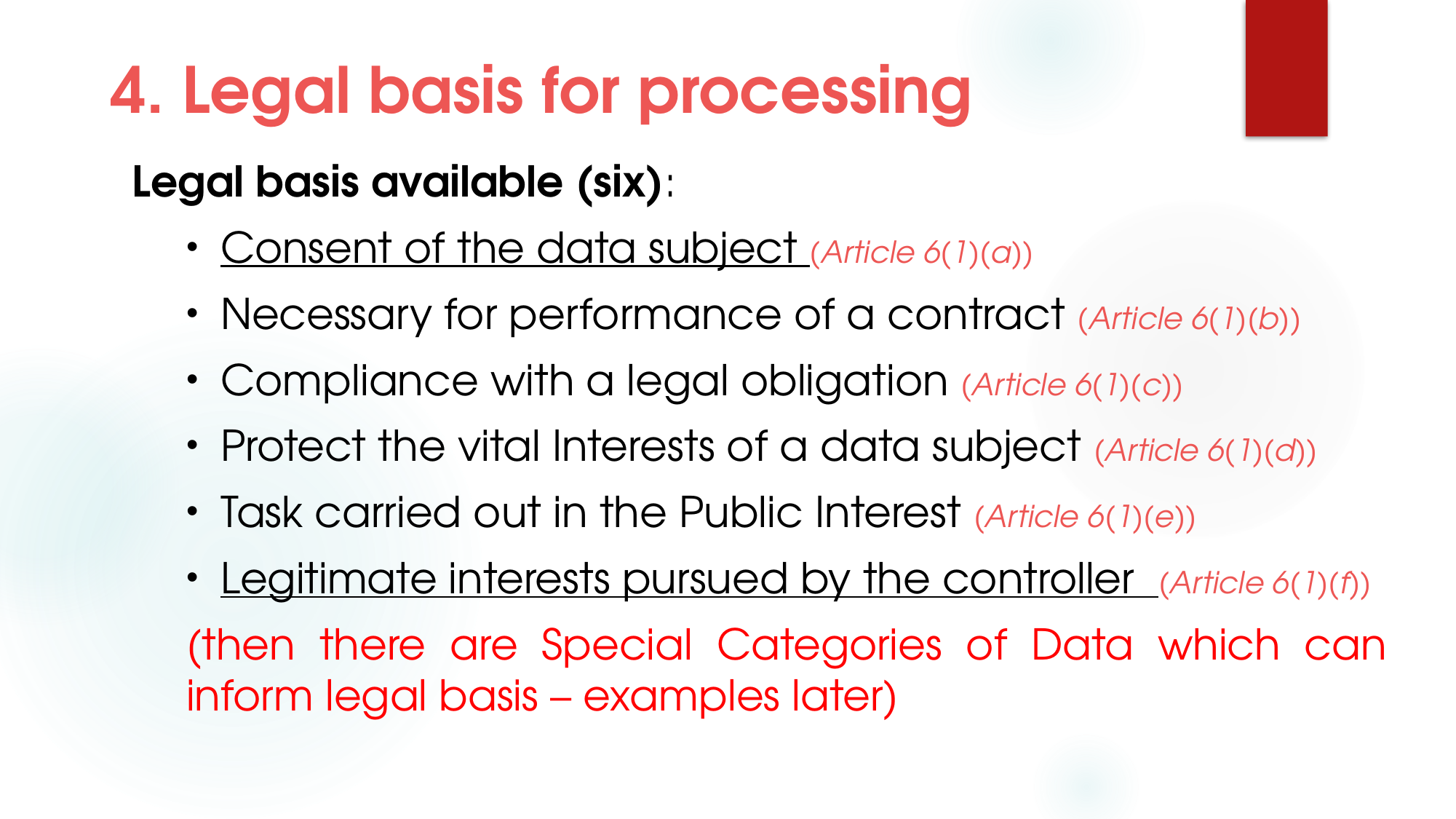

# 4. Legal basis for processing
Legal basis available (six):
Consent of the data subject (Article 6(1)(a))
Necessary for performance of a contract (Article 6(1)(b))
Compliance with a legal obligation (Article 6(1)(c))
Protect the vital Interests of a data subject (Article 6(1)(d))
Task carried out in the Public Interest (Article 6(1)(e))
Legitimate interests pursued by the controller  (Article 6(1)(f))
(then there are Special Categories of Data which can inform legal basis – examples later)